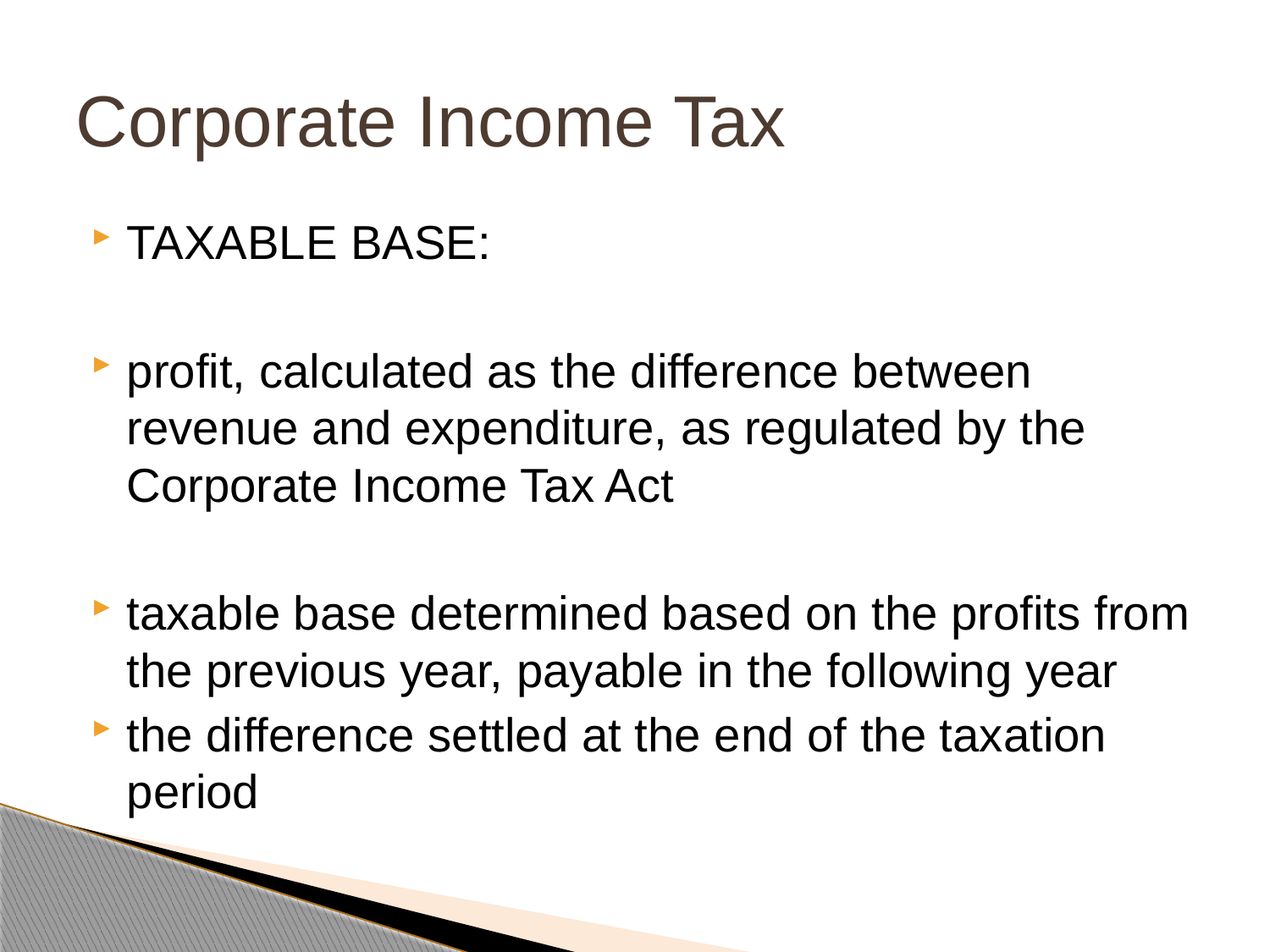

# Corporate Income Tax
TAXABLE BASE:

profit, calculated as the difference between revenue and expenditure, as regulated by the Corporate Income Tax Act

taxable base determined based on the profits from the previous year, payable in the following year
the difference settled at the end of the taxation period